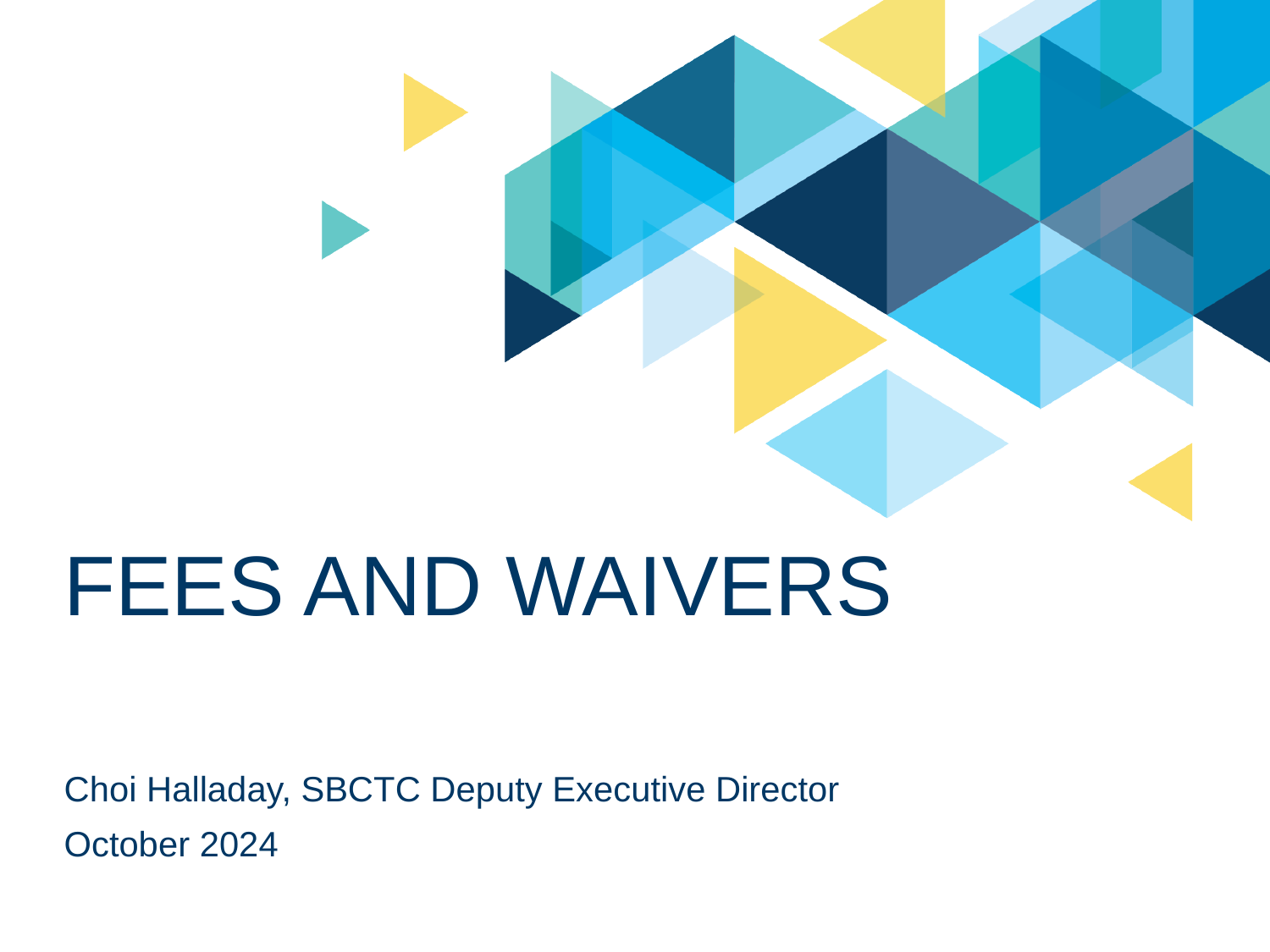

# Fees and Waivers
Choi Halladay, SBCTC Deputy Executive Director
October 2024